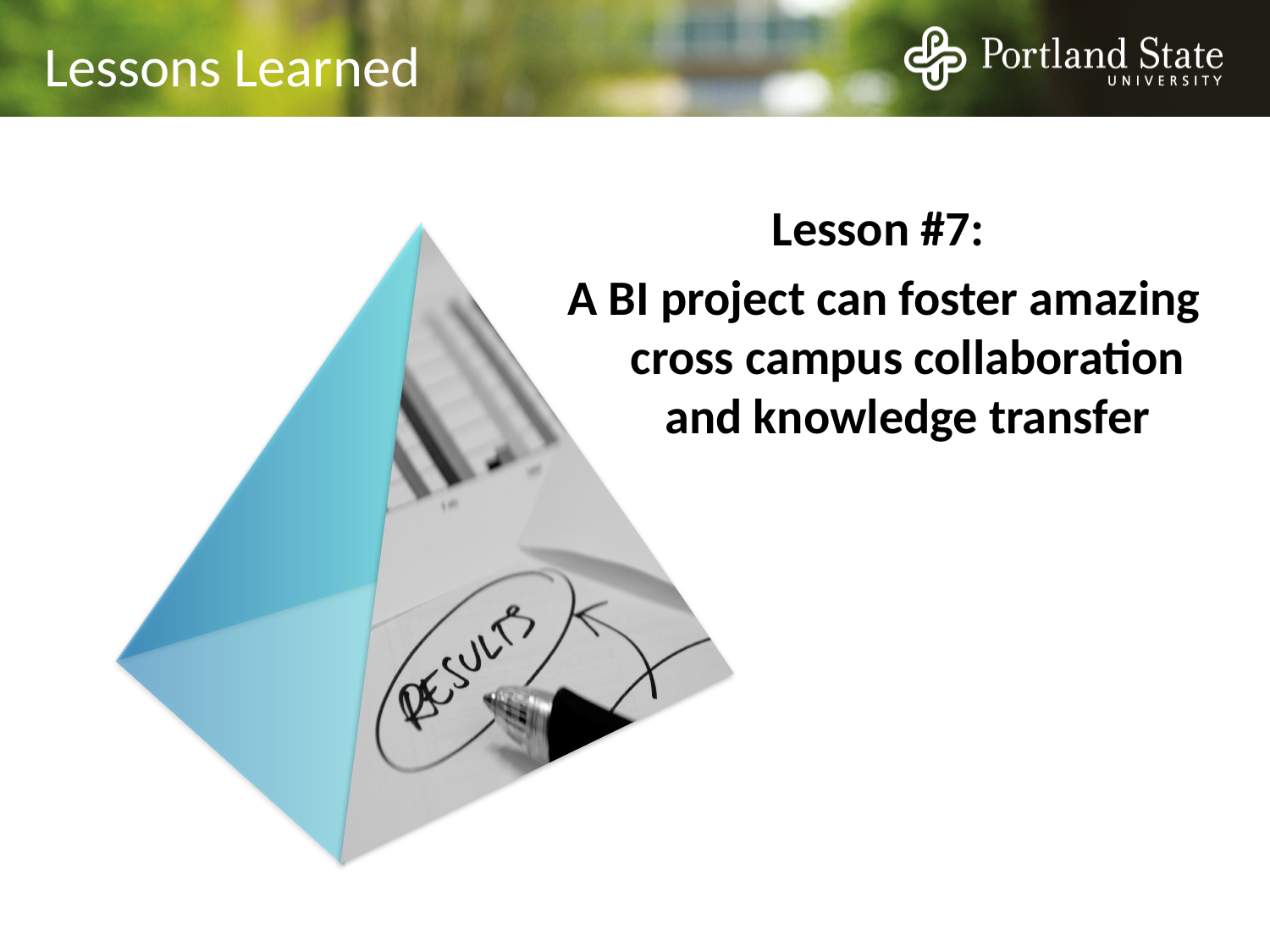

# Lessons Learned
Lesson #7:
A BI project can foster amazing cross campus collaboration and knowledge transfer